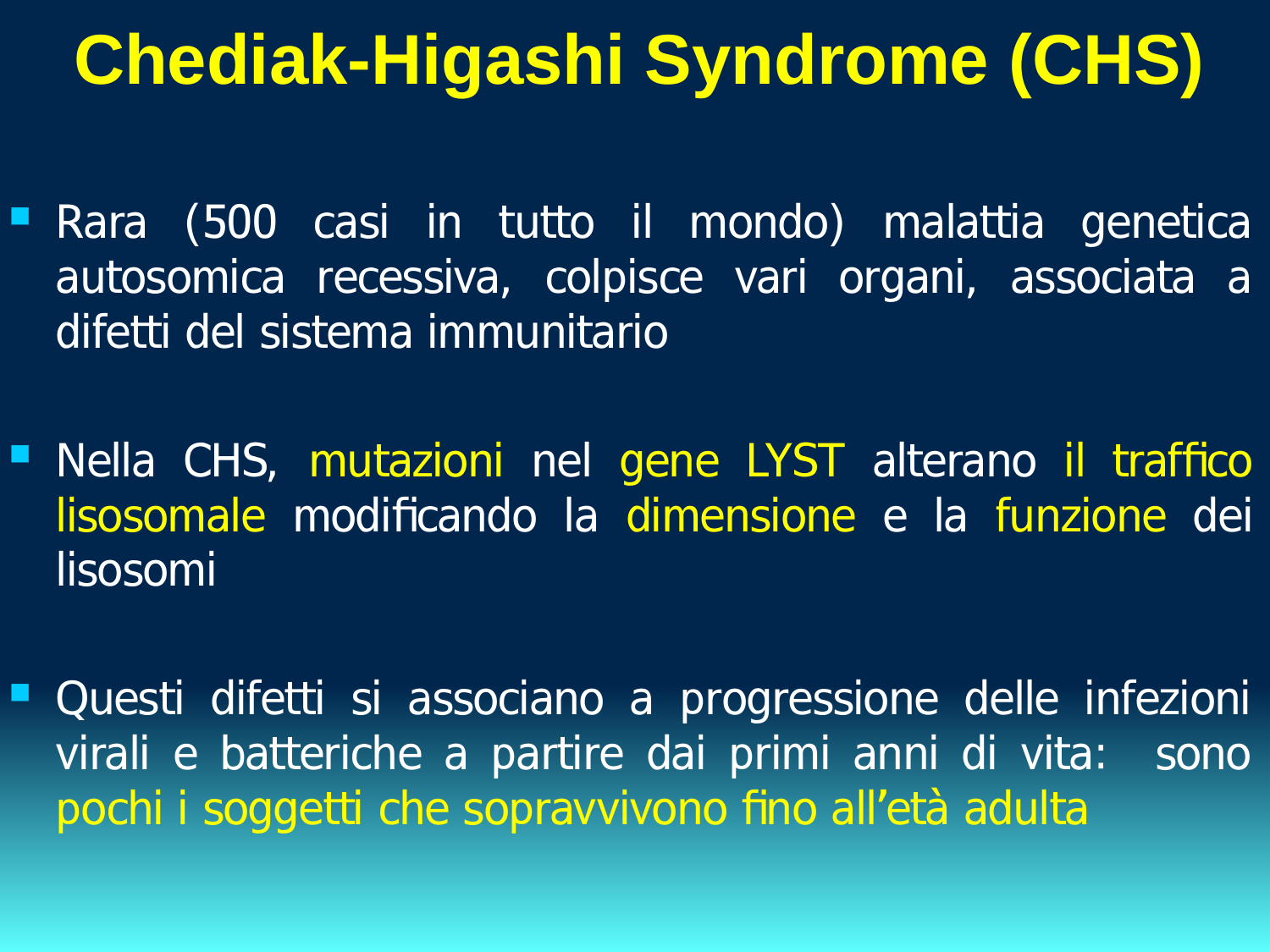

Chediak-Higashi Syndrome (CHS)
Rara (500 casi in tutto il mondo) malattia genetica autosomica recessiva, colpisce vari organi, associata a difetti del sistema immunitario

Nella CHS, mutazioni nel gene LYST alterano il traffico lisosomale modificando la dimensione e la funzione dei lisosomi

Questi difetti si associano a progressione delle infezioni virali e batteriche a partire dai primi anni di vita:  sono pochi i soggetti che sopravvivono fino all’età adulta